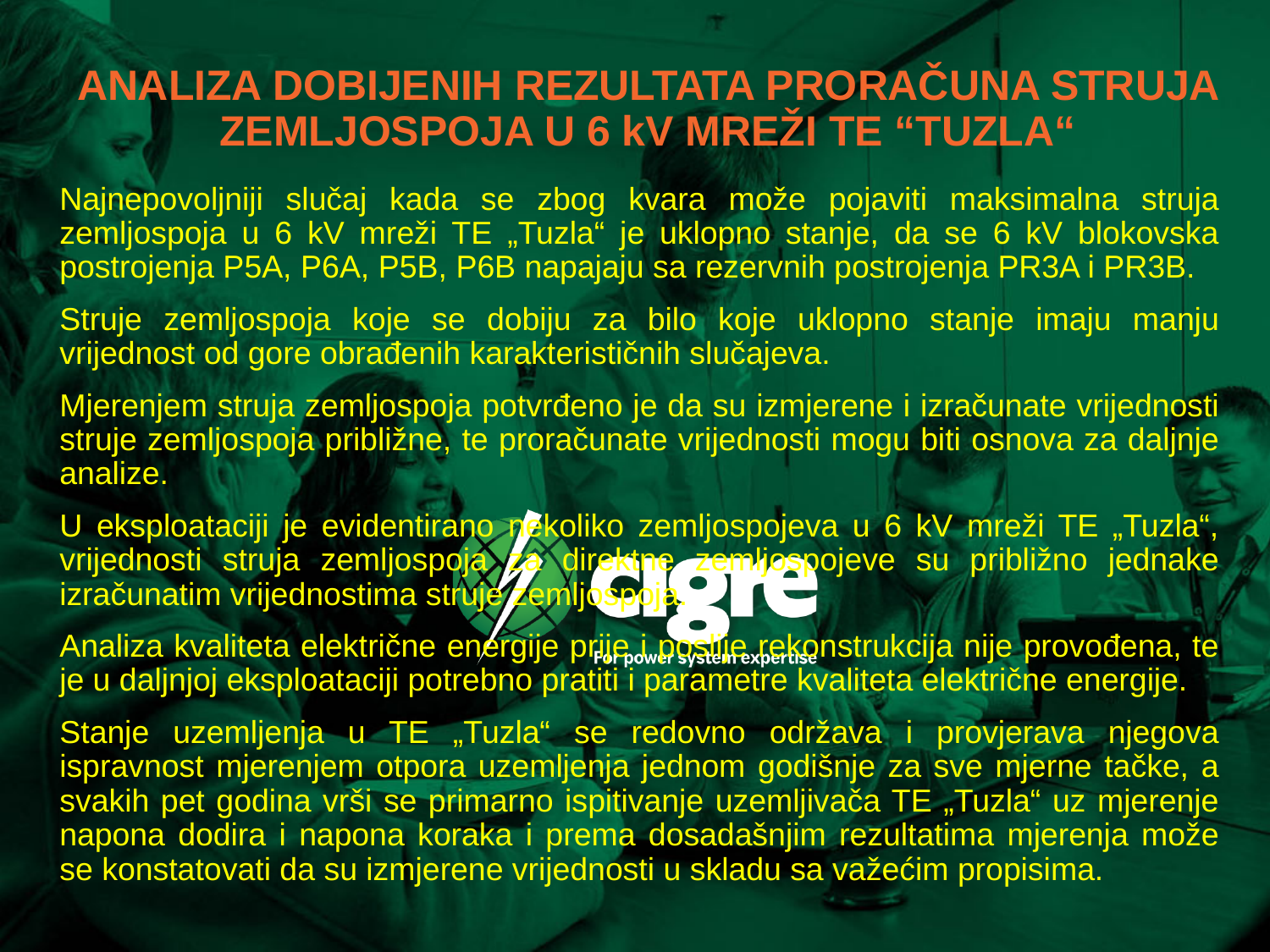

# ANALIZA DOBIJENIH REZULTATA PRORAČUNA STRUJA ZEMLJOSPOJA U 6 kV MREŽI TE “TUZLA“
Najnepovoljniji slučaj kada se zbog kvara može pojaviti maksimalna struja zemljospoja u 6 kV mreži TE „Tuzla“ je uklopno stanje, da se 6 kV blokovska postrojenja P5A, P6A, P5B, P6B napajaju sa rezervnih postrojenja PR3A i PR3B.
Struje zemljospoja koje se dobiju za bilo koje uklopno stanje imaju manju vrijednost od gore obrađenih karakterističnih slučajeva.
Mjerenjem struja zemljospoja potvrđeno je da su izmjerene i izračunate vrijednosti struje zemljospoja približne, te proračunate vrijednosti mogu biti osnova za daljnje analize.
U eksploataciji je evidentirano nekoliko zemljospojeva u 6 kV mreži TE „Tuzla“, vrijednosti struja zemljospoja za direktne zemljospojeve su približno jednake izračunatim vrijednostima struje zemljospoja.
Analiza kvaliteta električne energije prije i poslije rekonstrukcija nije provođena, te je u daljnjoj eksploataciji potrebno pratiti i parametre kvaliteta električne energije.
Stanje uzemljenja u TE „Tuzla“ se redovno održava i provjerava njegova ispravnost mjerenjem otpora uzemljenja jednom godišnje za sve mjerne tačke, a svakih pet godina vrši se primarno ispitivanje uzemljivača TE „Tuzla“ uz mjerenje napona dodira i napona koraka i prema dosadašnjim rezultatima mjerenja može se konstatovati da su izmjerene vrijednosti u skladu sa važećim propisima.